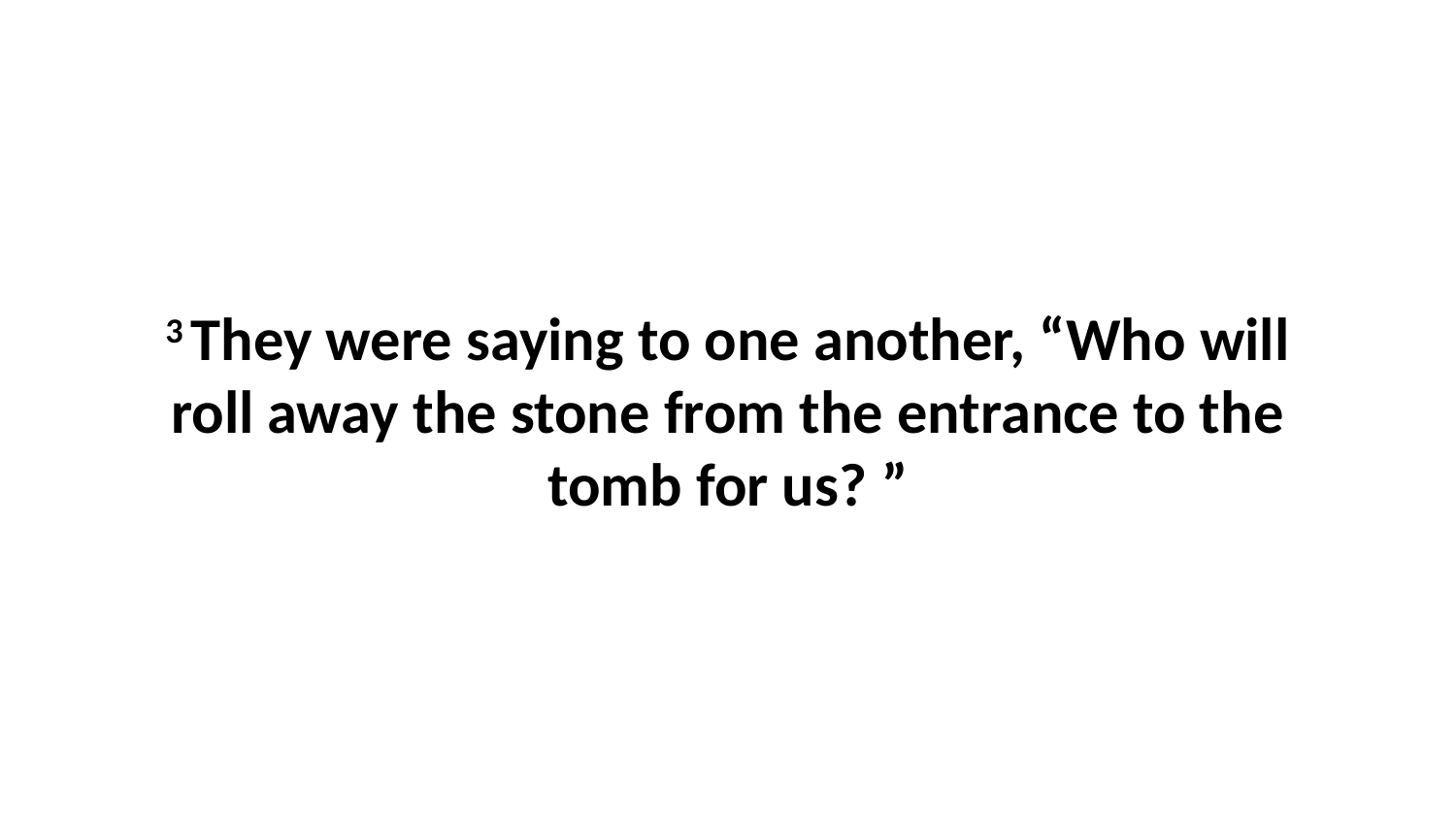

3 They were saying to one another, “Who will roll away the stone from the entrance to the tomb for us? ”